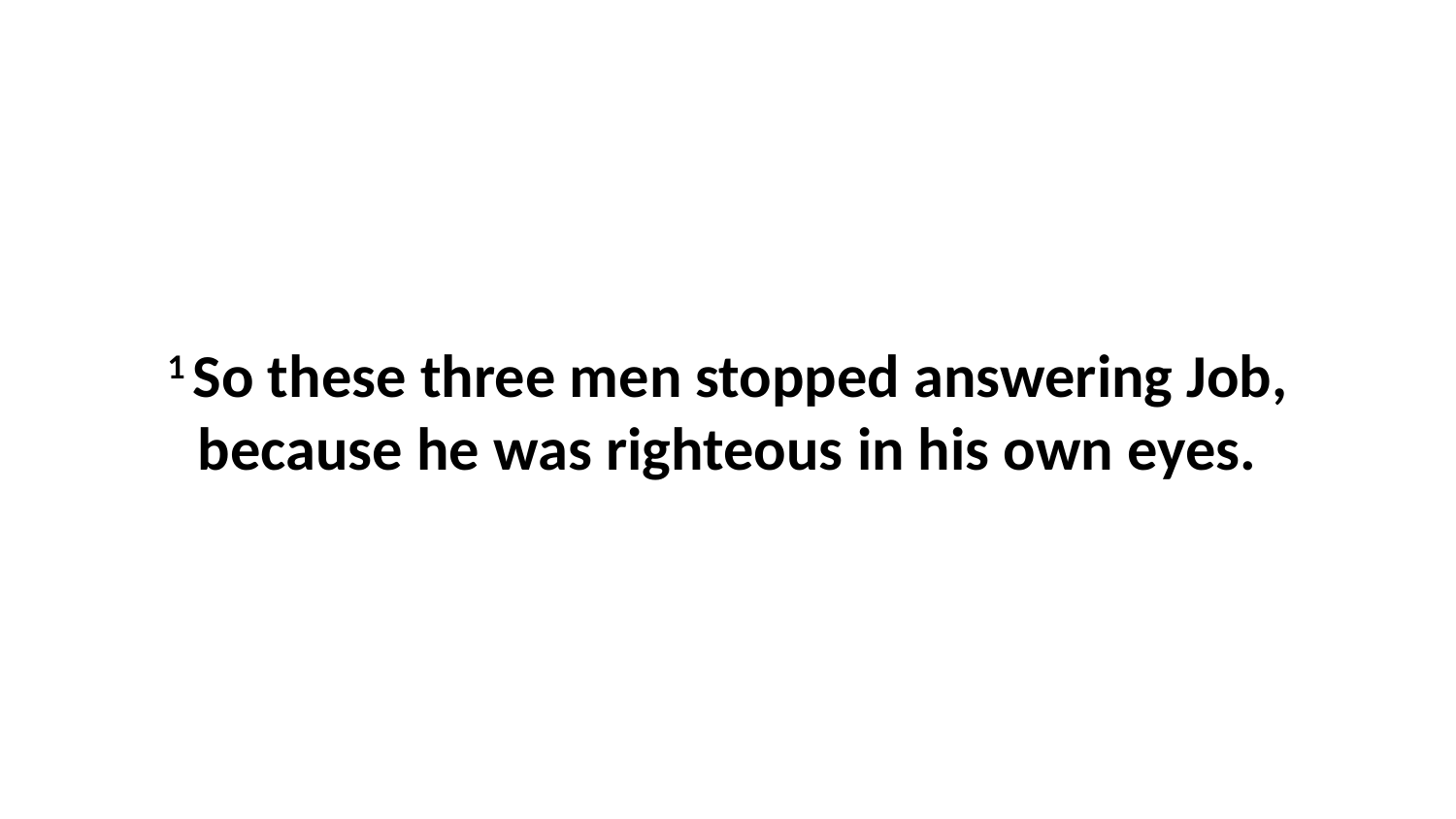

1 So these three men stopped answering Job, because he was righteous in his own eyes.